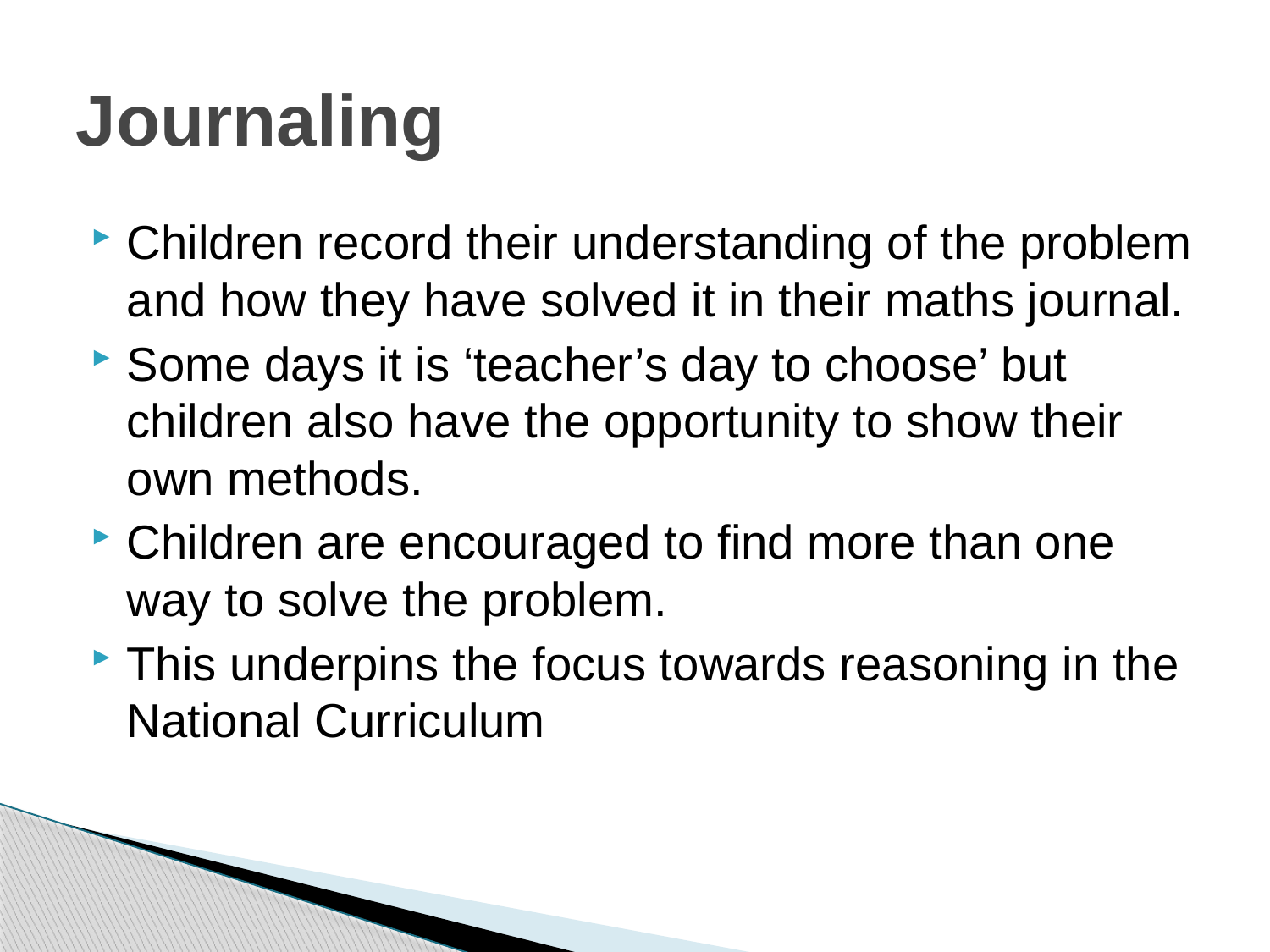

# Journaling
Children record their understanding of the problem and how they have solved it in their maths journal.
Some days it is ‘teacher’s day to choose’ but children also have the opportunity to show their own methods.
Children are encouraged to find more than one way to solve the problem.
This underpins the focus towards reasoning in the National Curriculum